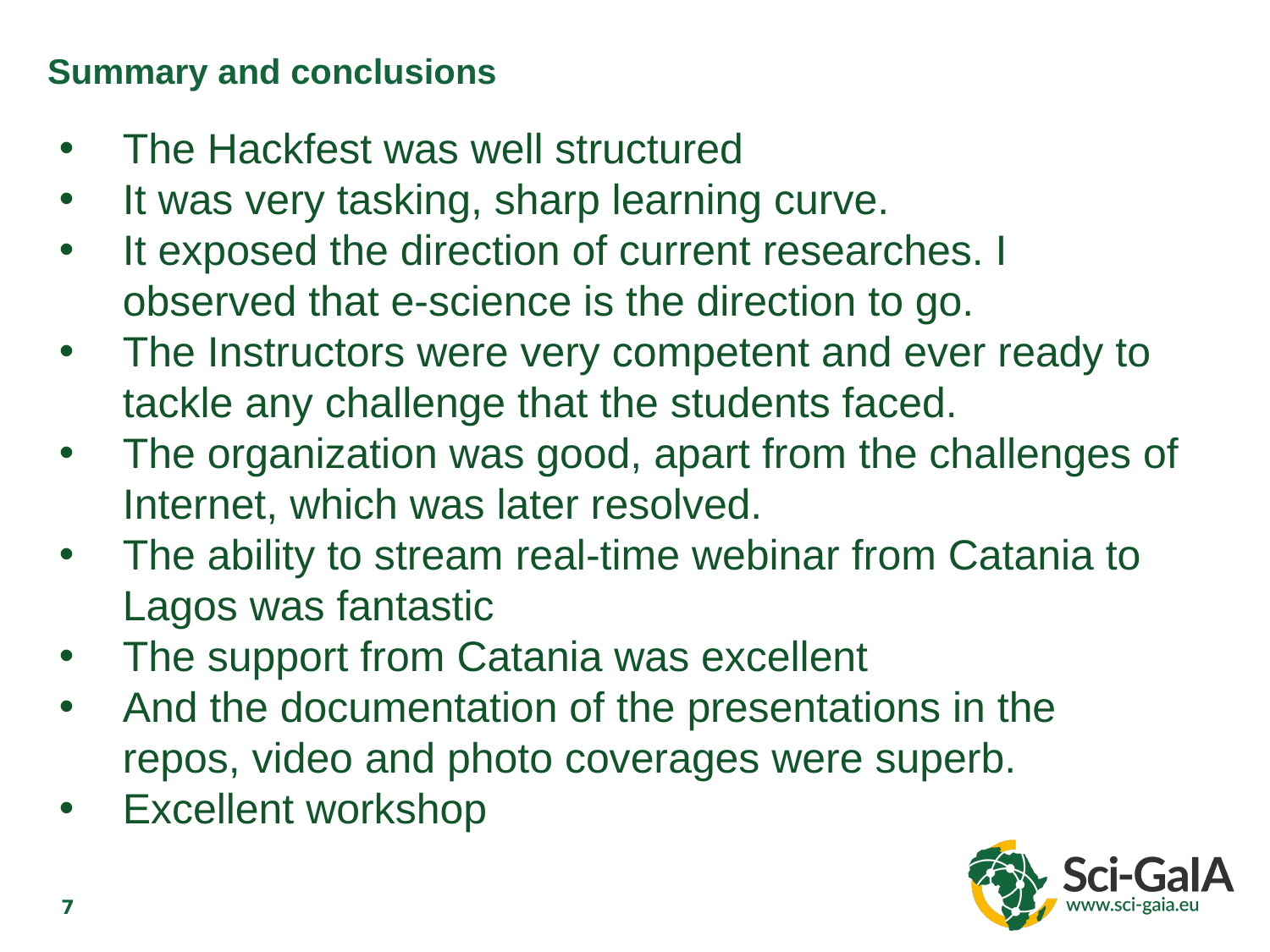

Summary and conclusions
The Hackfest was well structured
It was very tasking, sharp learning curve.
It exposed the direction of current researches. I observed that e-science is the direction to go.
The Instructors were very competent and ever ready to tackle any challenge that the students faced.
The organization was good, apart from the challenges of Internet, which was later resolved.
The ability to stream real-time webinar from Catania to Lagos was fantastic
The support from Catania was excellent
And the documentation of the presentations in the repos, video and photo coverages were superb.
Excellent workshop
7